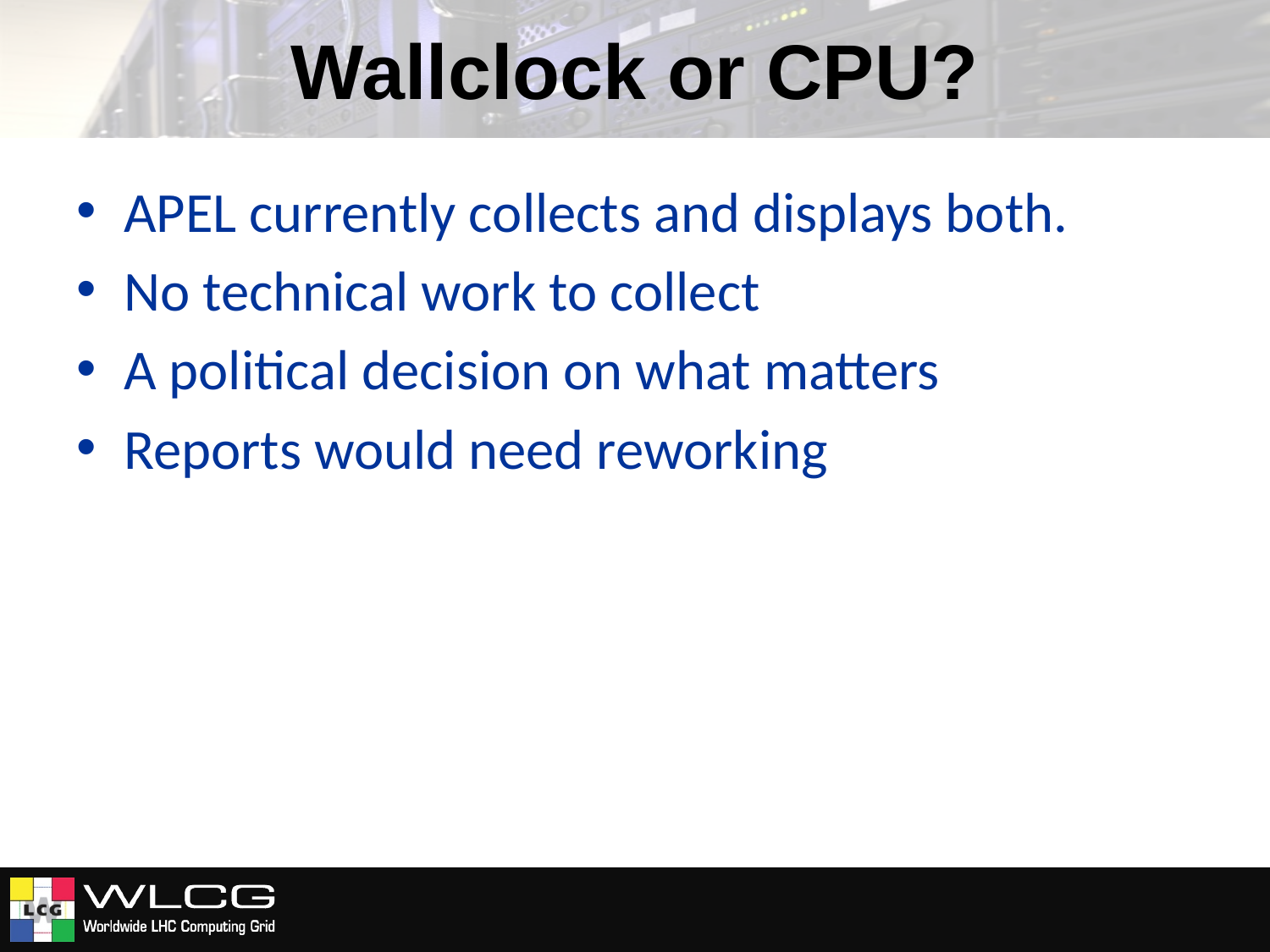

# Wallclock or CPU?
APEL currently collects and displays both.
No technical work to collect
A political decision on what matters
Reports would need reworking